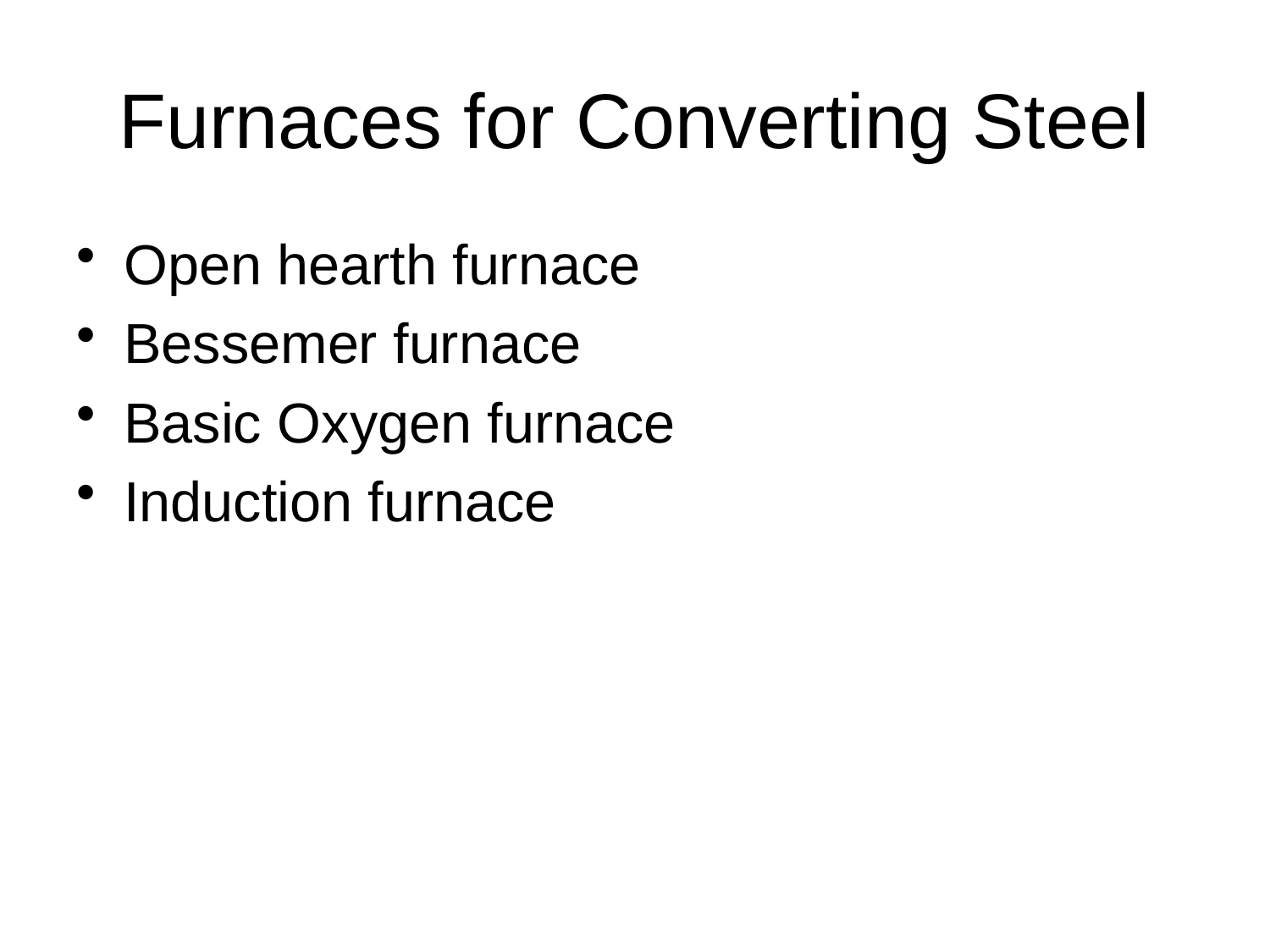

# Furnaces for Converting Steel
Open hearth furnace
Bessemer furnace
Basic Oxygen furnace
Induction furnace